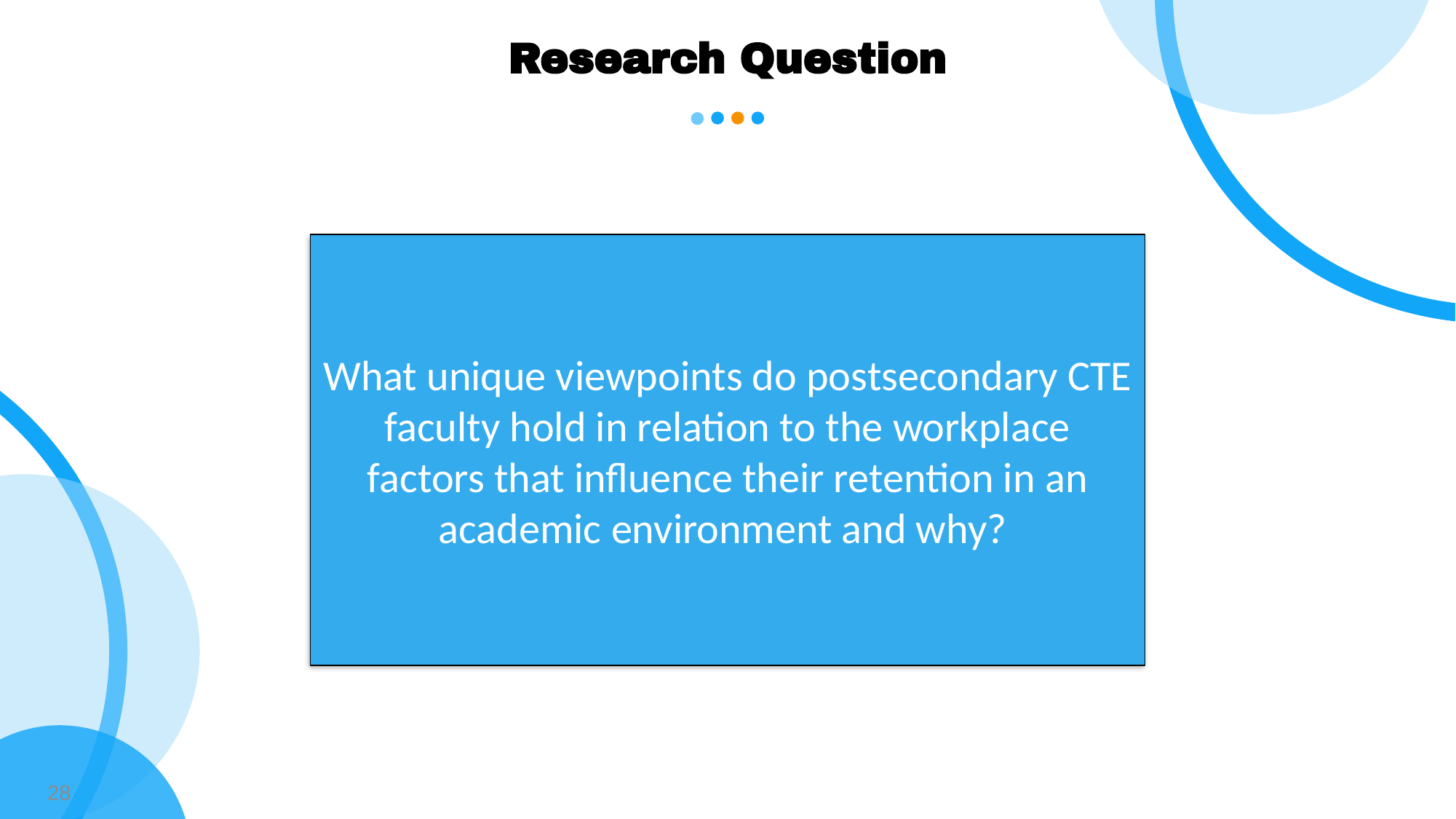

# Research Question
What unique viewpoints do postsecondary CTE faculty hold in relation to the workplace factors that influence their retention in an academic environment and why?

28